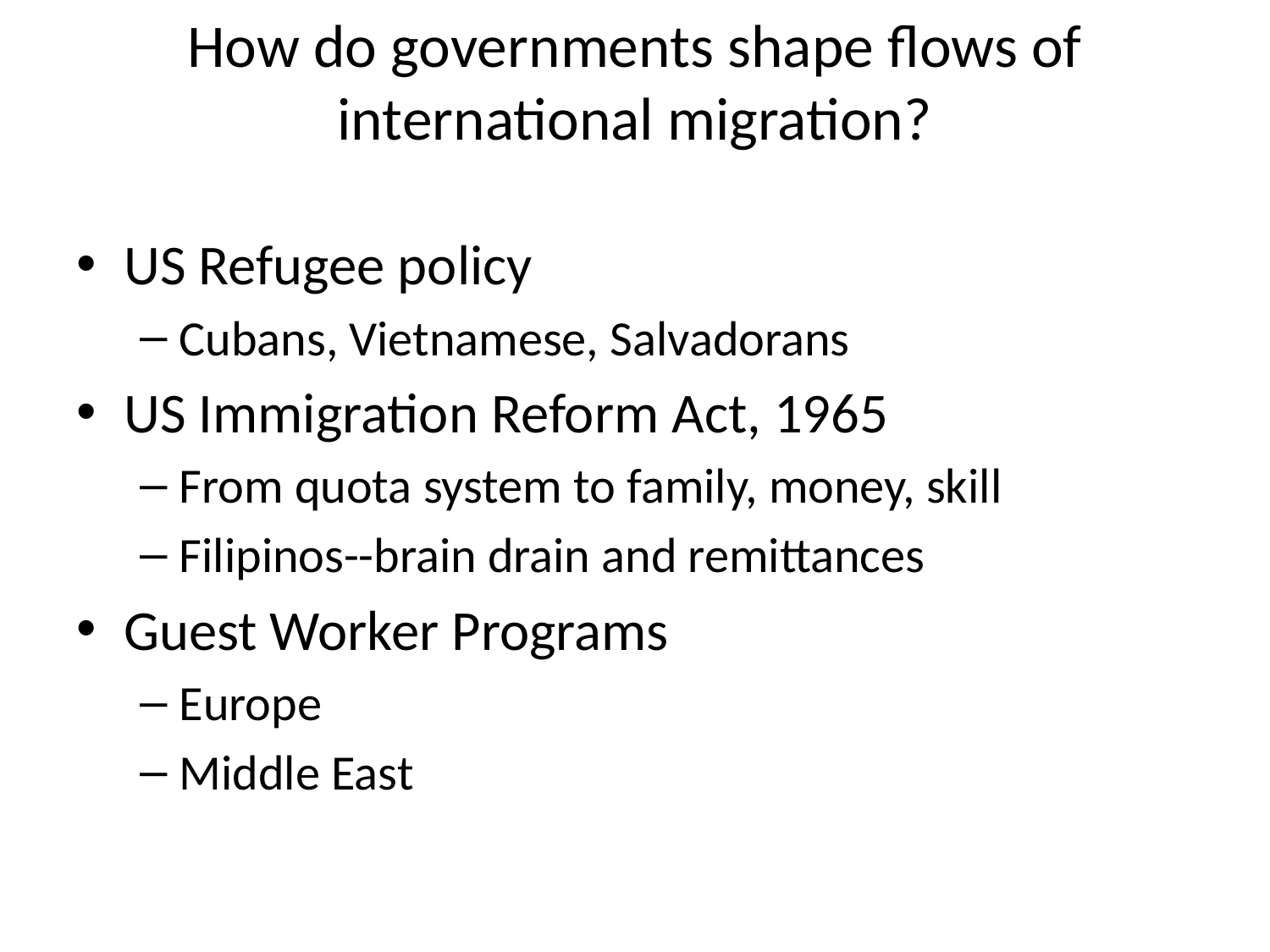

# How do governments shape flows of international migration?
US Refugee policy
Cubans, Vietnamese, Salvadorans
US Immigration Reform Act, 1965
From quota system to family, money, skill
Filipinos--brain drain and remittances
Guest Worker Programs
Europe
Middle East